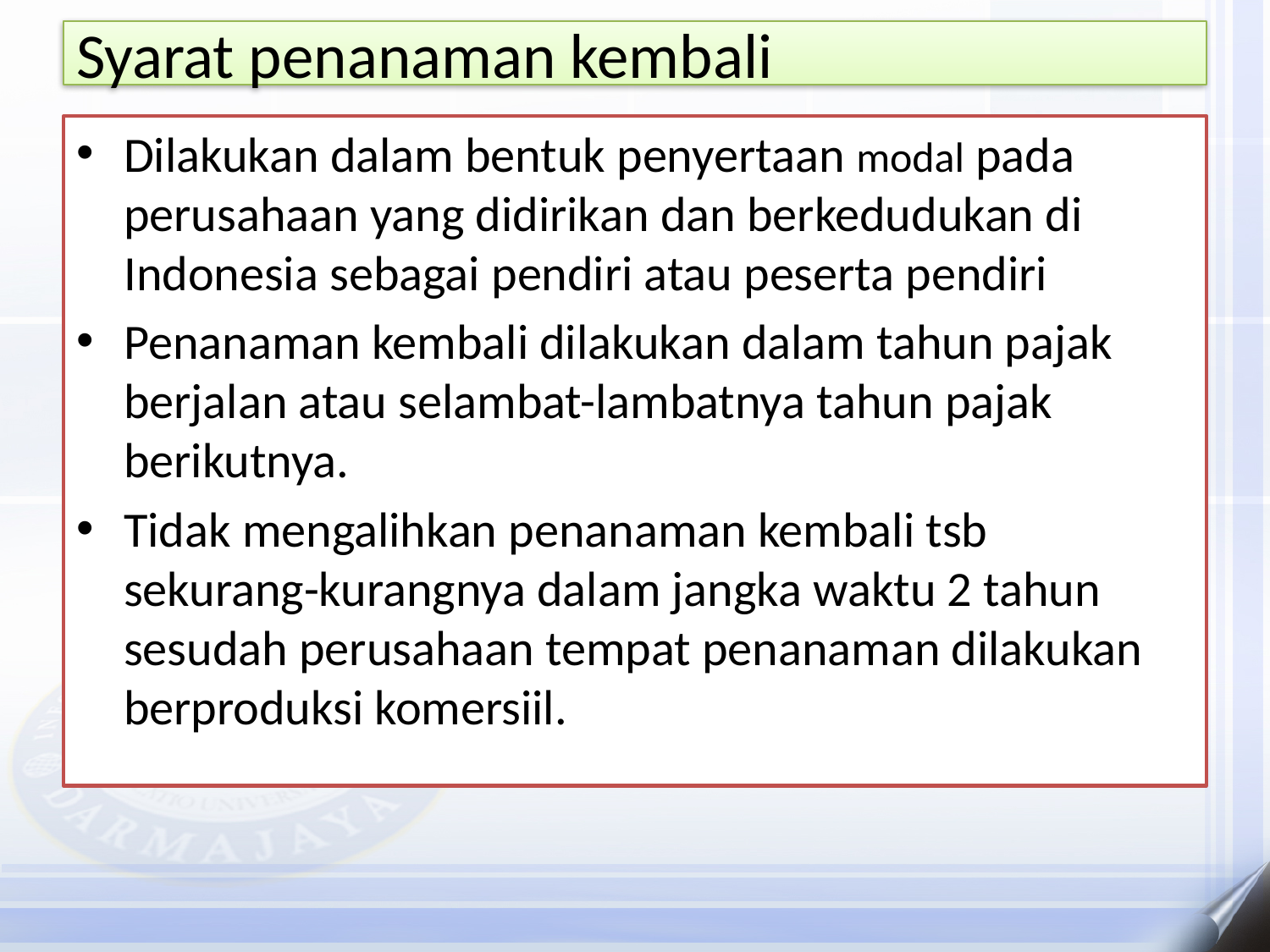

# Syarat penanaman kembali
Dilakukan dalam bentuk penyertaan modal pada perusahaan yang didirikan dan berkedudukan di Indonesia sebagai pendiri atau peserta pendiri
Penanaman kembali dilakukan dalam tahun pajak berjalan atau selambat-lambatnya tahun pajak berikutnya.
Tidak mengalihkan penanaman kembali tsb sekurang-kurangnya dalam jangka waktu 2 tahun sesudah perusahaan tempat penanaman dilakukan berproduksi komersiil.